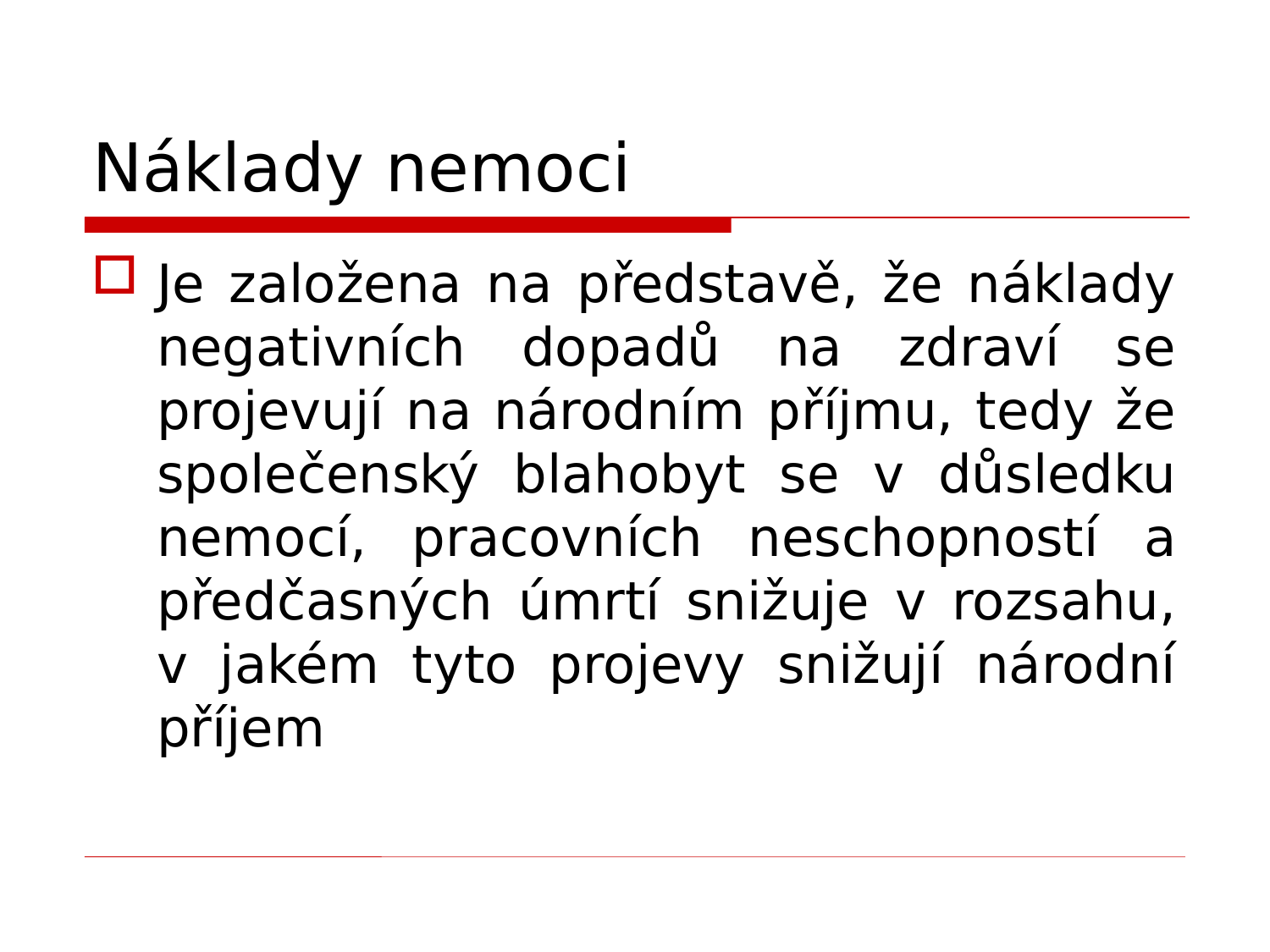

# Náklady nemoci
Je založena na představě, že náklady negativních dopadů na zdraví se projevují na národním příjmu, tedy že společenský blahobyt se v důsledku nemocí, pracovních neschopností a předčasných úmrtí snižuje v rozsahu, v jakém tyto projevy snižují národní příjem